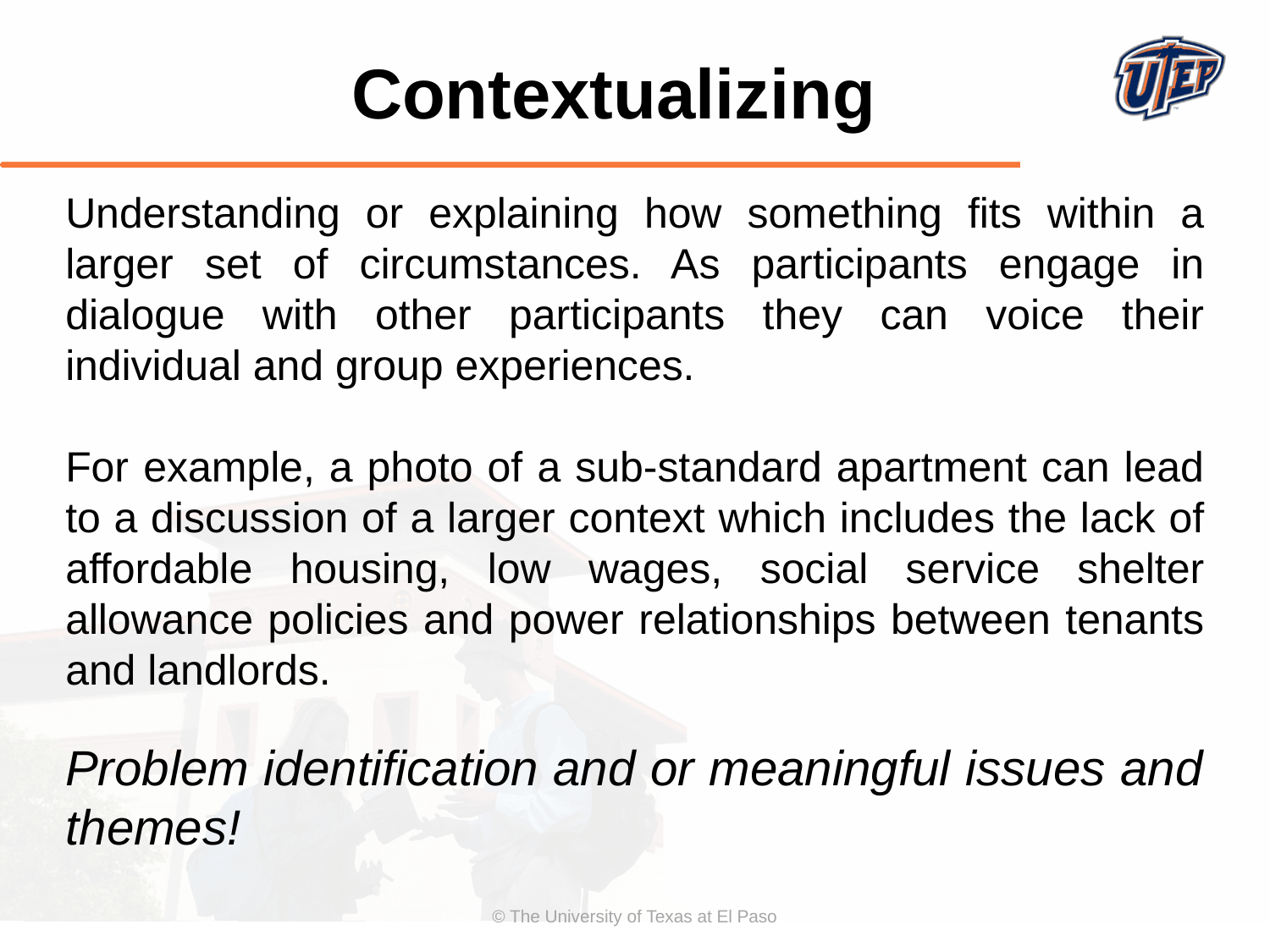

Contextualizing
Understanding or explaining how something fits within a larger set of circumstances. As participants engage in dialogue with other participants they can voice their individual and group experiences.

For example, a photo of a sub-standard apartment can lead to a discussion of a larger context which includes the lack of affordable housing, low wages, social service shelter allowance policies and power relationships between tenants and landlords.

Problem identification and or meaningful issues and themes!